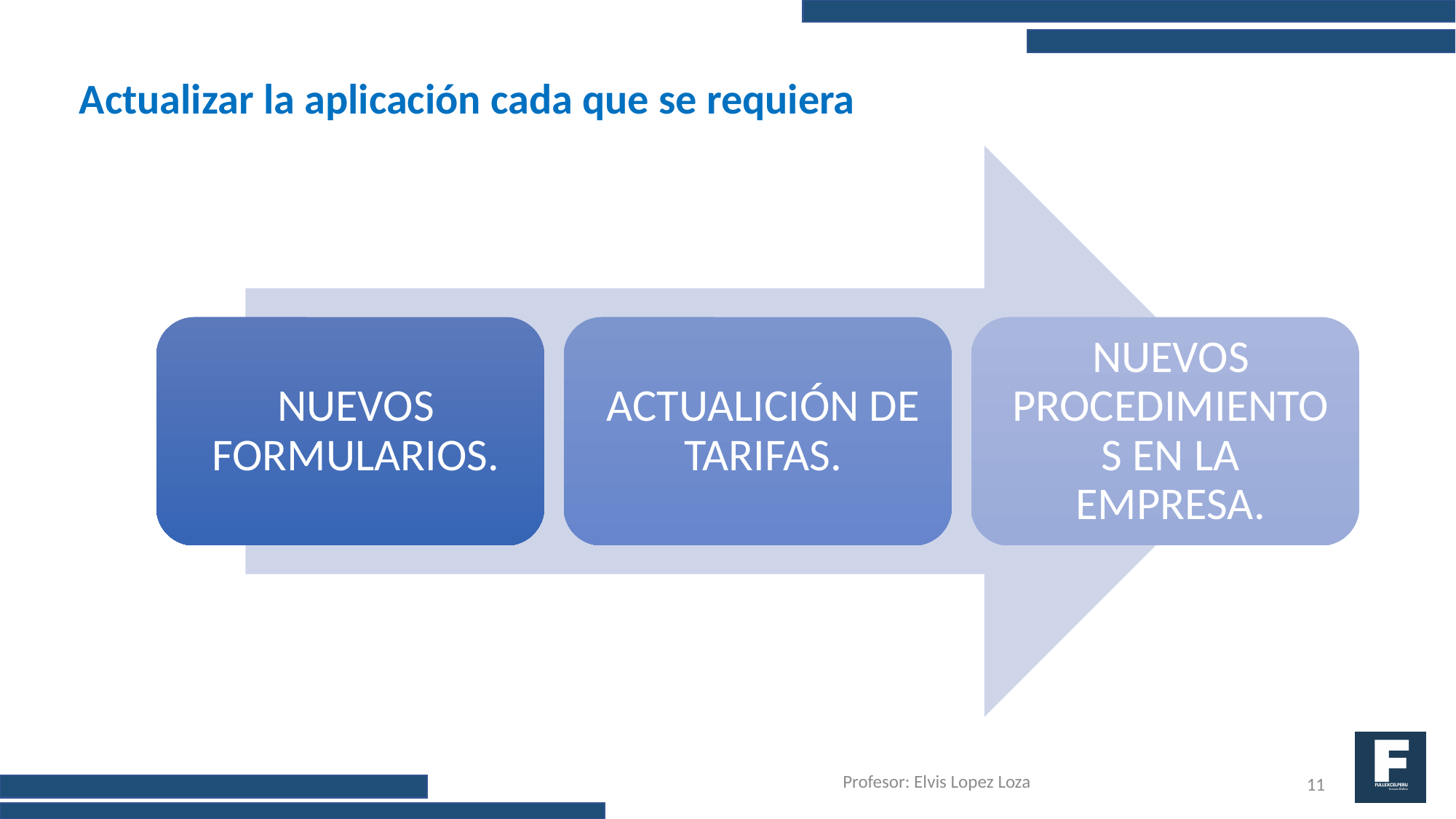

Actualizar la aplicación cada que se requiera
NUEVOS FORMULARIOS.
ACTUALICIÓN DE TARIFAS.
NUEVOS PROCEDIMIENTOS EN LA EMPRESA.
Profesor: Elvis Lopez Loza
11